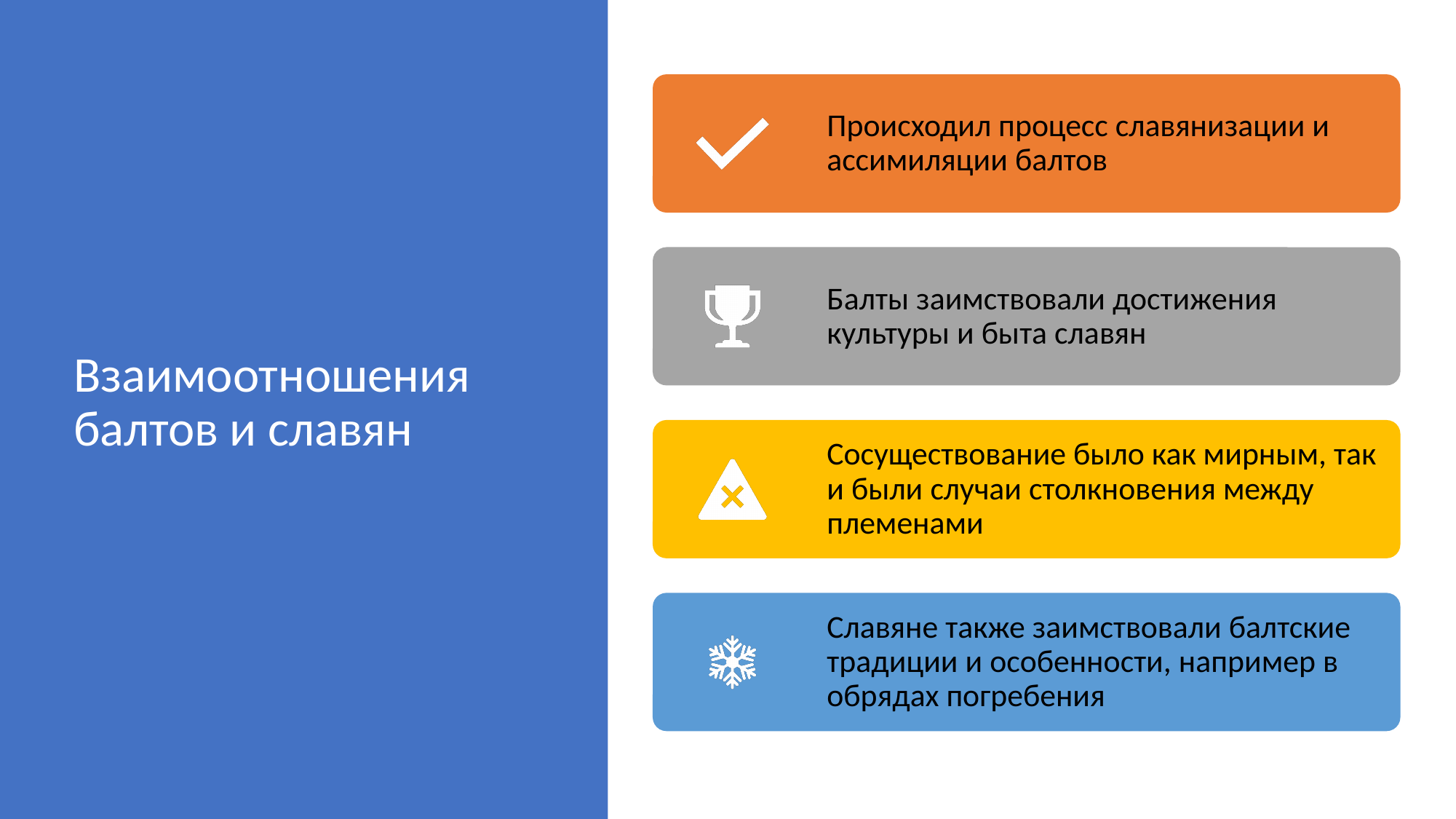

# Взаимоотношения балтов и славян
Происходил процесс славянизации и ассимиляции балтов
Балты заимствовали достижения культуры и быта славян
Сосуществование было как мирным, так и были случаи столкновения между племенами
Славяне также заимствовали балтские традиции и особенности, например в обрядах погребения